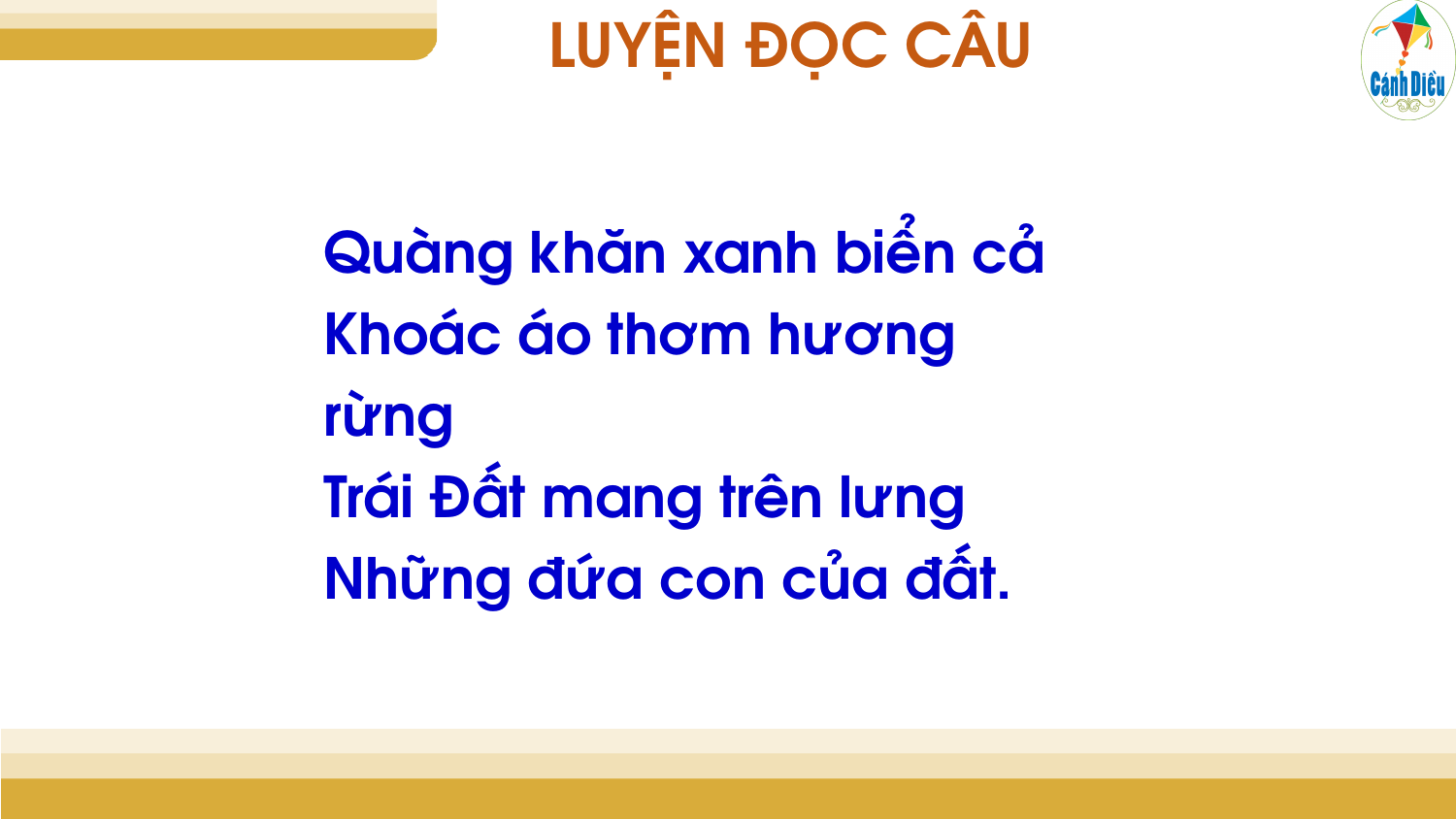

LUYỆN ĐỌC CÂU
Quàng khăn xanh biển cả/
Khoác áo thơm hương rừng/
Trái Đất mang trên lưng/
Những đứa con của đất.//